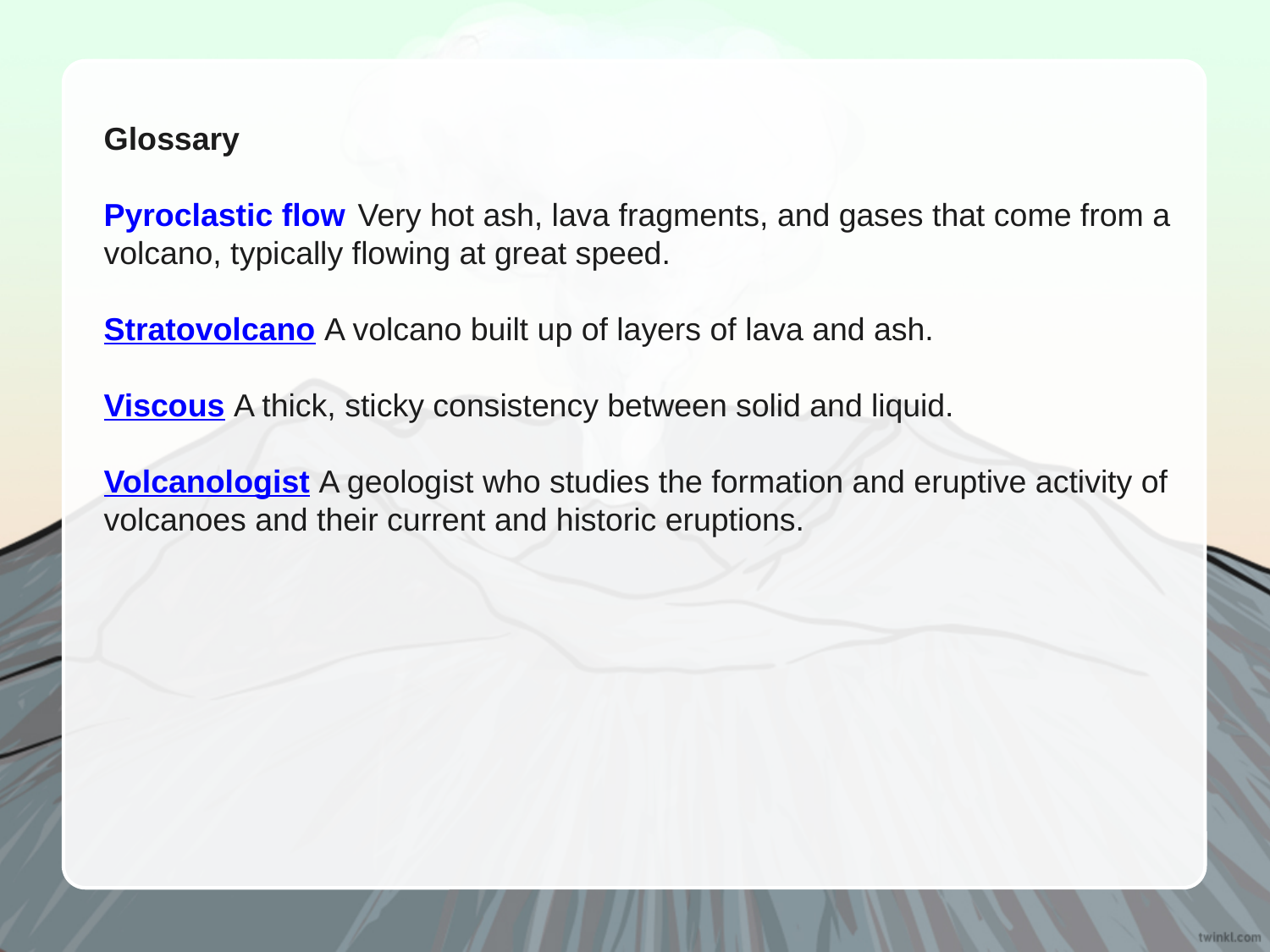

Glossary

Pyroclastic flow	Very hot ash, lava fragments, and gases that come from a volcano, typically flowing at great speed.

Stratovolcano A volcano built up of layers of lava and ash.

Viscous A thick, sticky consistency between solid and liquid.

Volcanologist A geologist who studies the formation and eruptive activity of volcanoes and their current and historic eruptions.